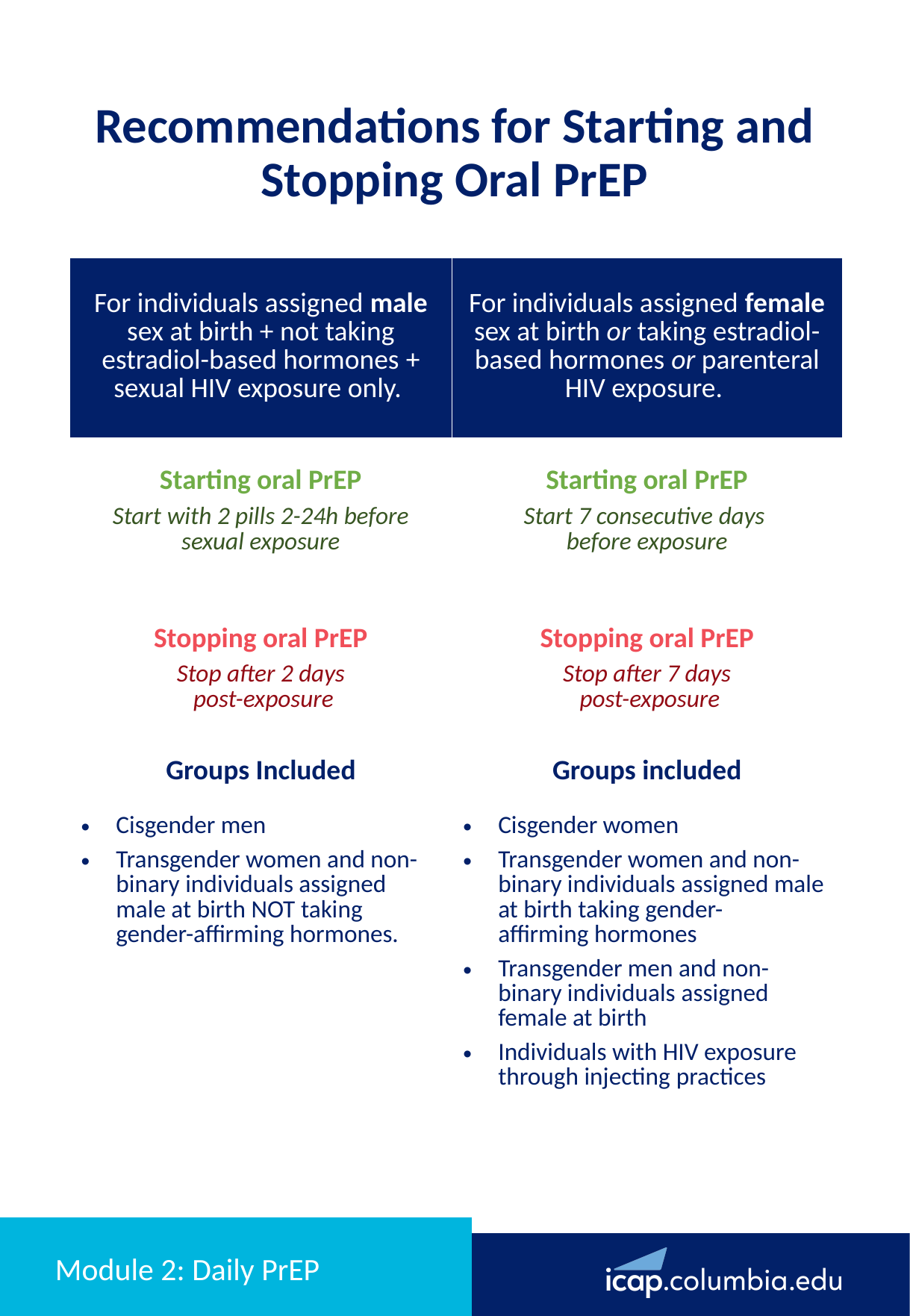

Recommendations for Starting and Stopping Oral PrEP
| For individuals assigned male sex at birth + not taking estradiol-based hormones + sexual HIV exposure only. ​ | For individuals assigned female sex at birth or taking estradiol-based hormones or parenteral HIV exposure. ​ |
| --- | --- |
| Starting oral PrEP​ Start with 2 pills 2-24h before sexual exposure​ | Starting oral PrEP​ Start 7 consecutive days  before exposure​ |
| Stopping oral PrEP​ Stop after 2 days  post-exposure​ | Stopping oral PrEP​ Stop after 7 days  post-exposure​ |
| Groups Included Cisgender men​ Transgender women and non-binary individuals assigned male at birth NOT taking gender-affirming hormones. ​ | Groups included Cisgender women​ Transgender women and non-binary individuals assigned male at birth taking gender-affirming hormones​ Transgender men and non-binary individuals assigned female at birth​ Individuals with HIV exposure through injecting practices |
# Module 2: Daily PrEP